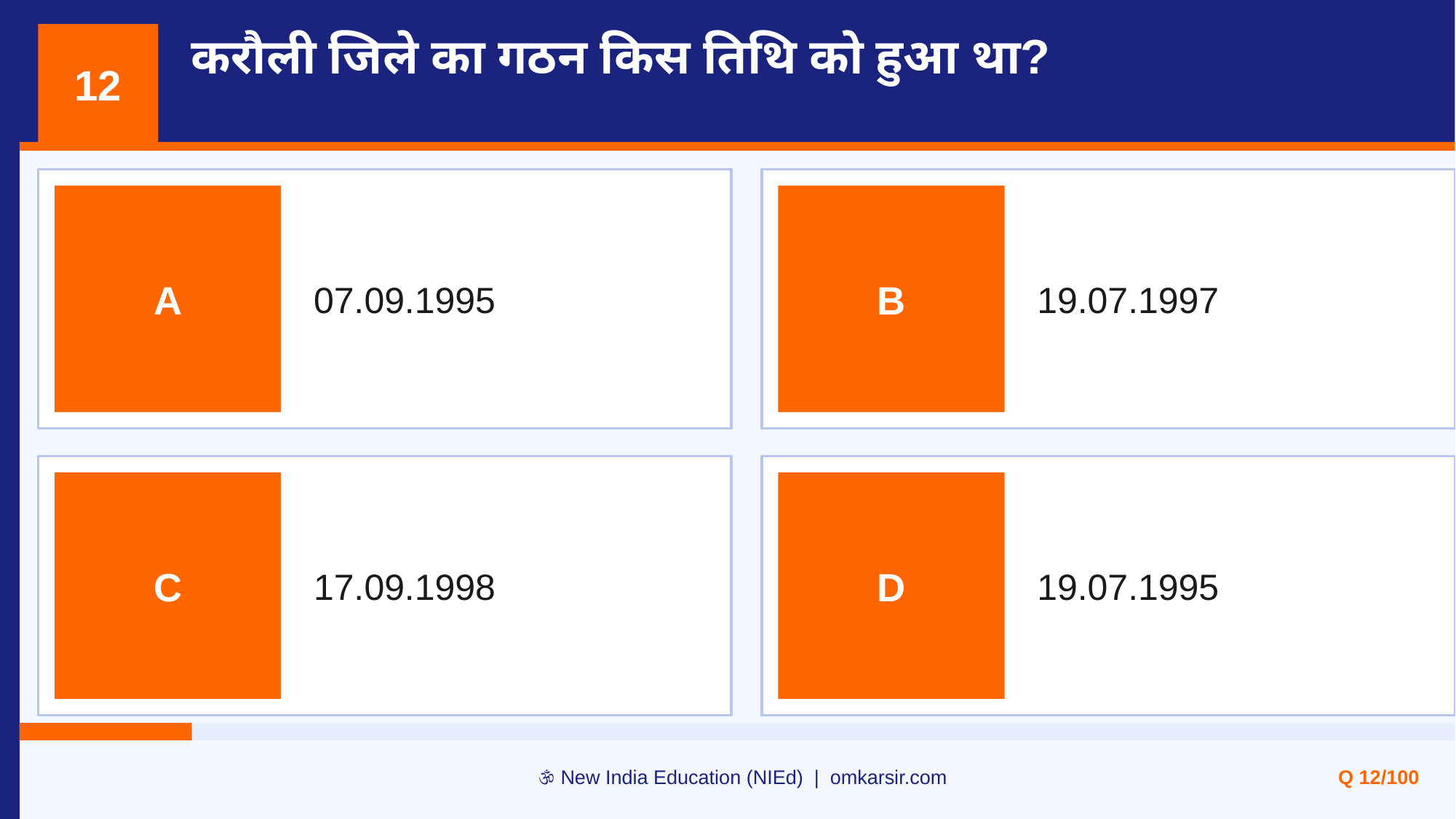

करौली जिले का गठन किस तिथि को हुआ था?
12

07.09.1995
19.07.1997
A
B

17.09.1998
19.07.1995
C
D

🕉️ New India Education (NIEd)  |  omkarsir.com
Q 12/100